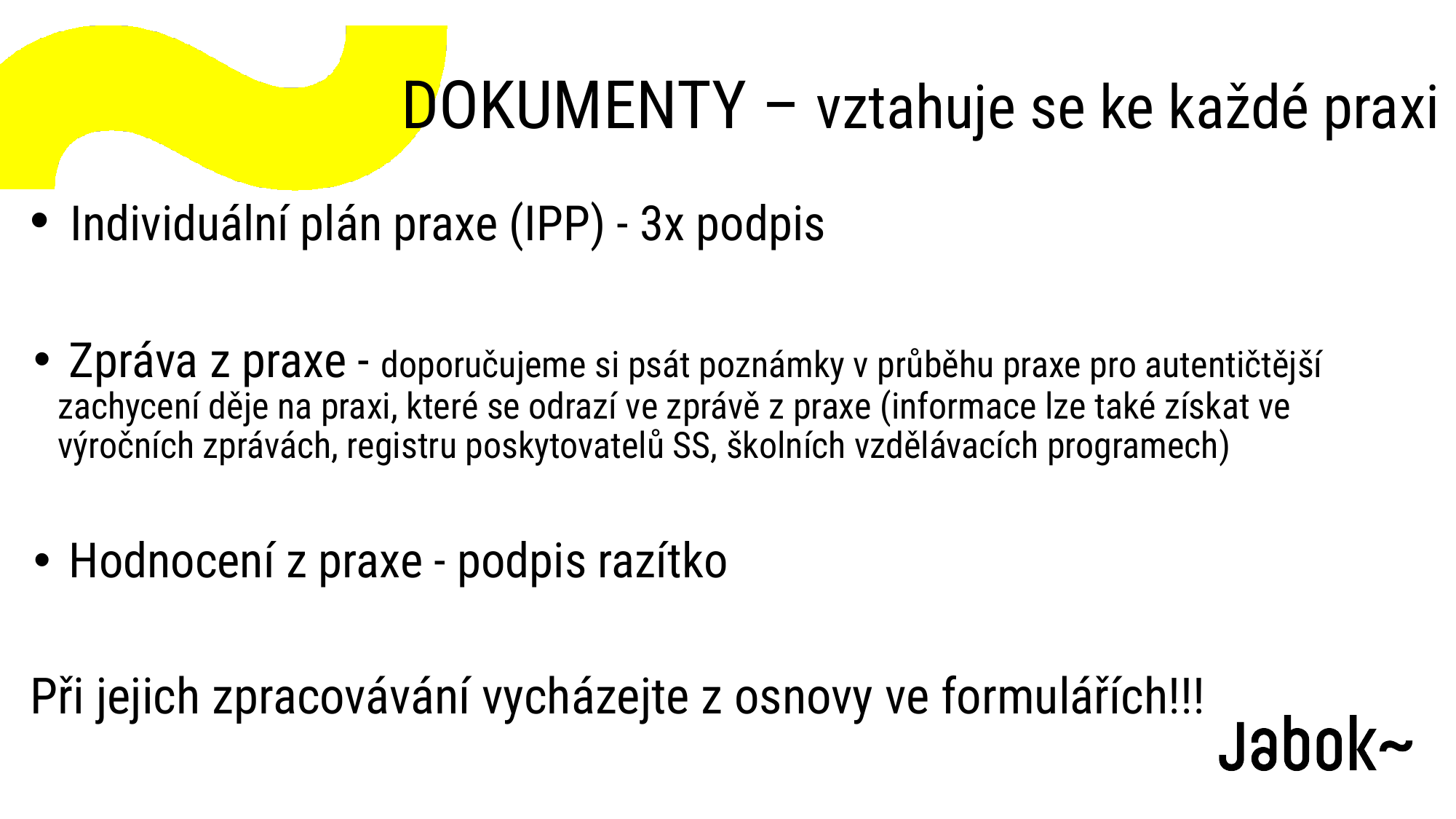

DOKUMENTY – vztahuje se ke každé praxi

 Individuální plán praxe (IPP) - 3x podpis

 Zpráva z praxe - doporučujeme si psát poznámky v průběhu praxe pro autentičtější zachycení děje na praxi, které se odrazí ve zprávě z praxe (informace lze také získat ve výročních zprávách, registru poskytovatelů SS, školních vzdělávacích programech)

 Hodnocení z praxe - podpis razítko

Při jejich zpracovávání vycházejte z osnovy ve formulářích!!!